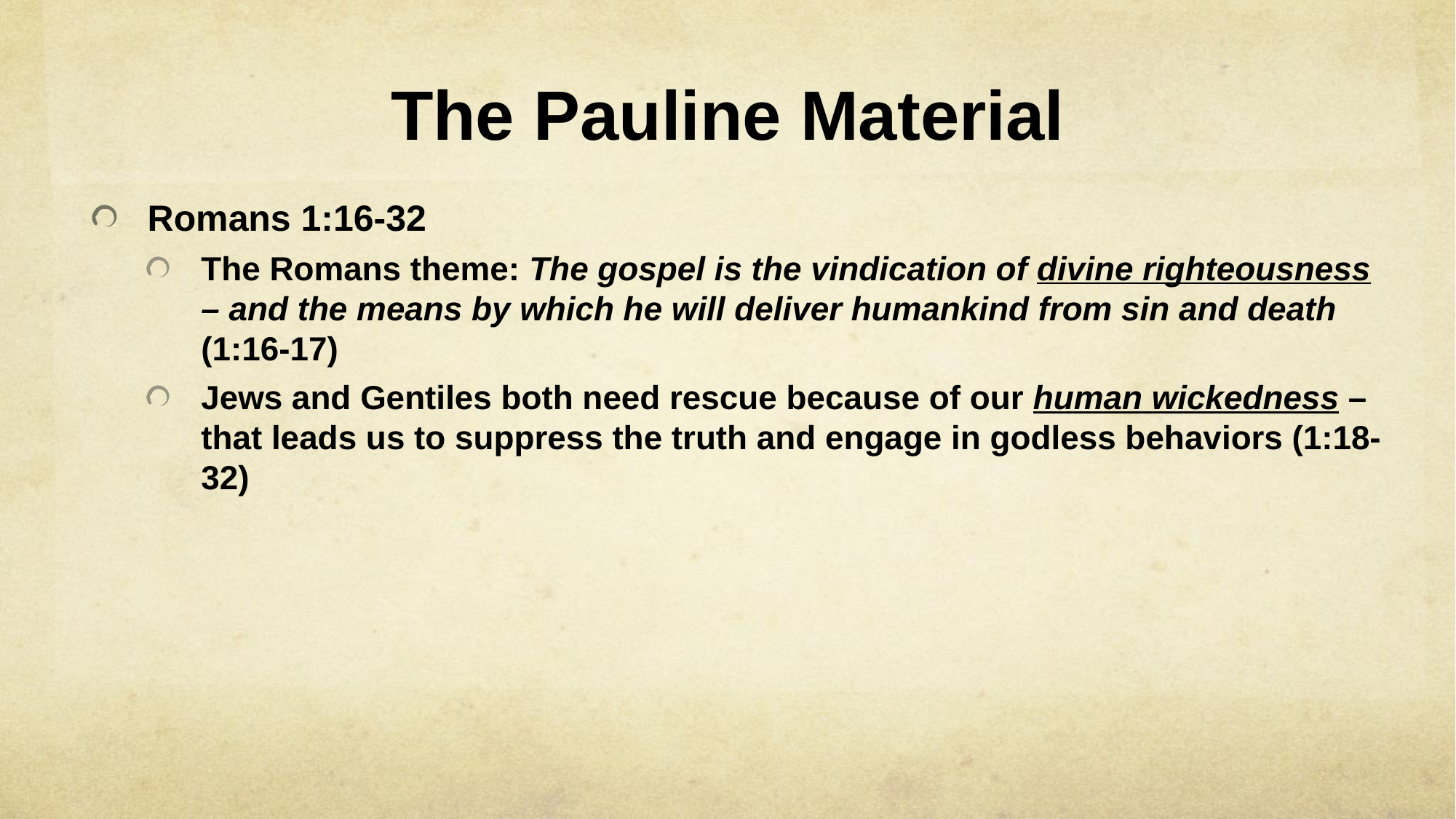

# The Pauline Material
Romans 1:16-32
The Romans theme: The gospel is the vindication of divine righteousness – and the means by which he will deliver humankind from sin and death (1:16-17)
Jews and Gentiles both need rescue because of our human wickedness – that leads us to suppress the truth and engage in godless behaviors (1:18-32)